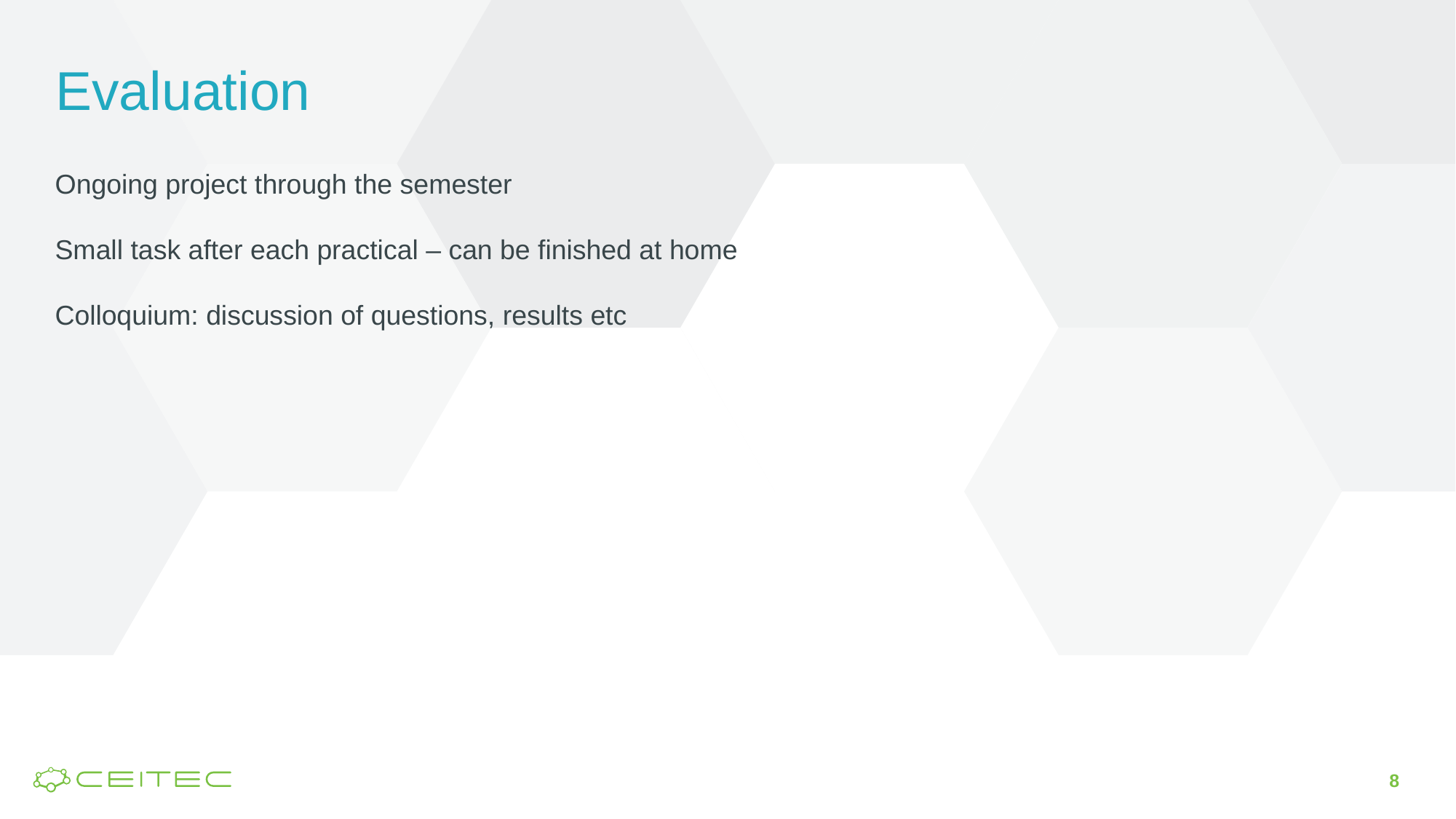

# Evaluation
Ongoing project through the semester

Small task after each practical – can be finished at home

Colloquium: discussion of questions, results etc
8